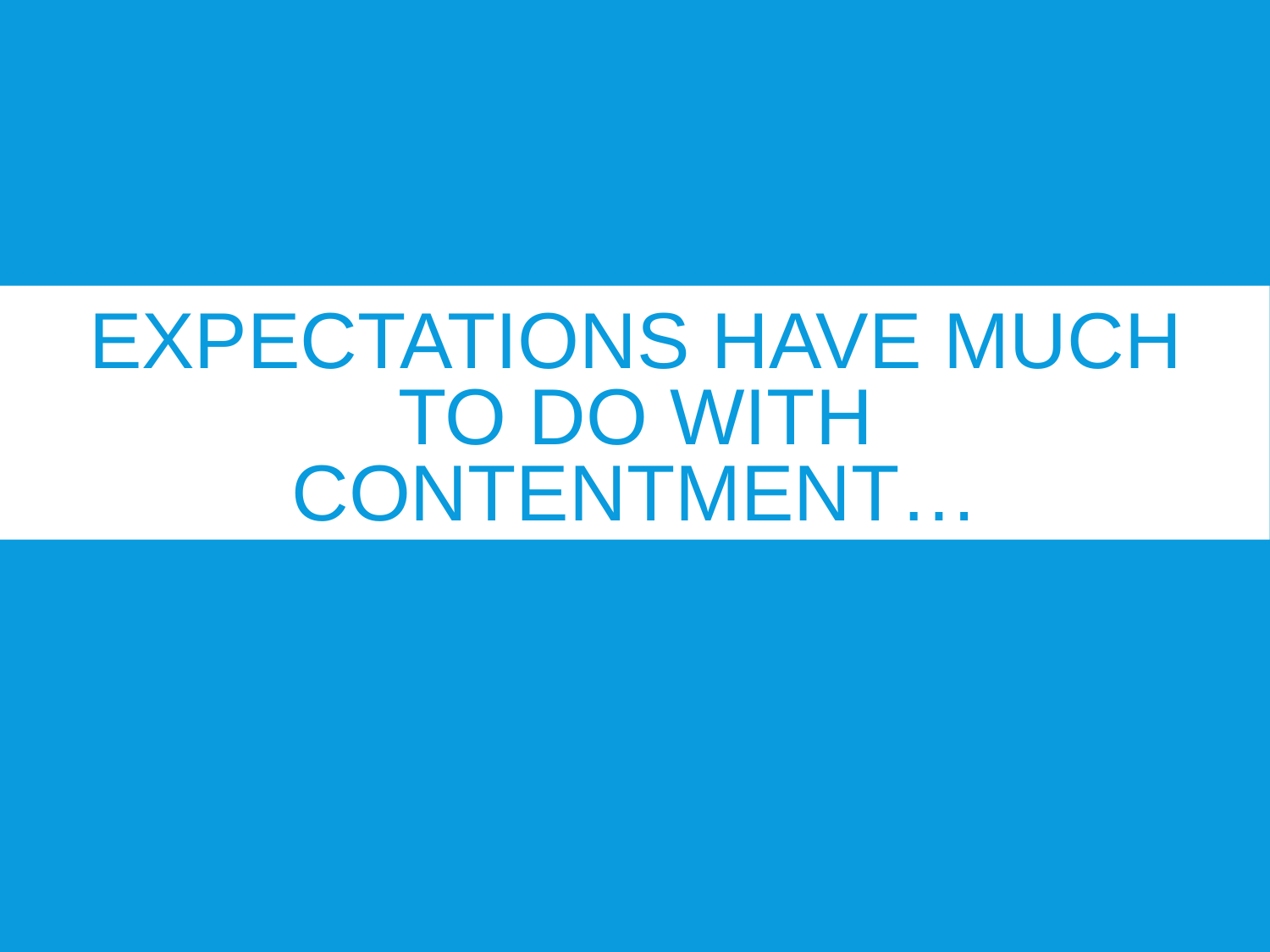

# Expectations have Much To Do With Contentment…